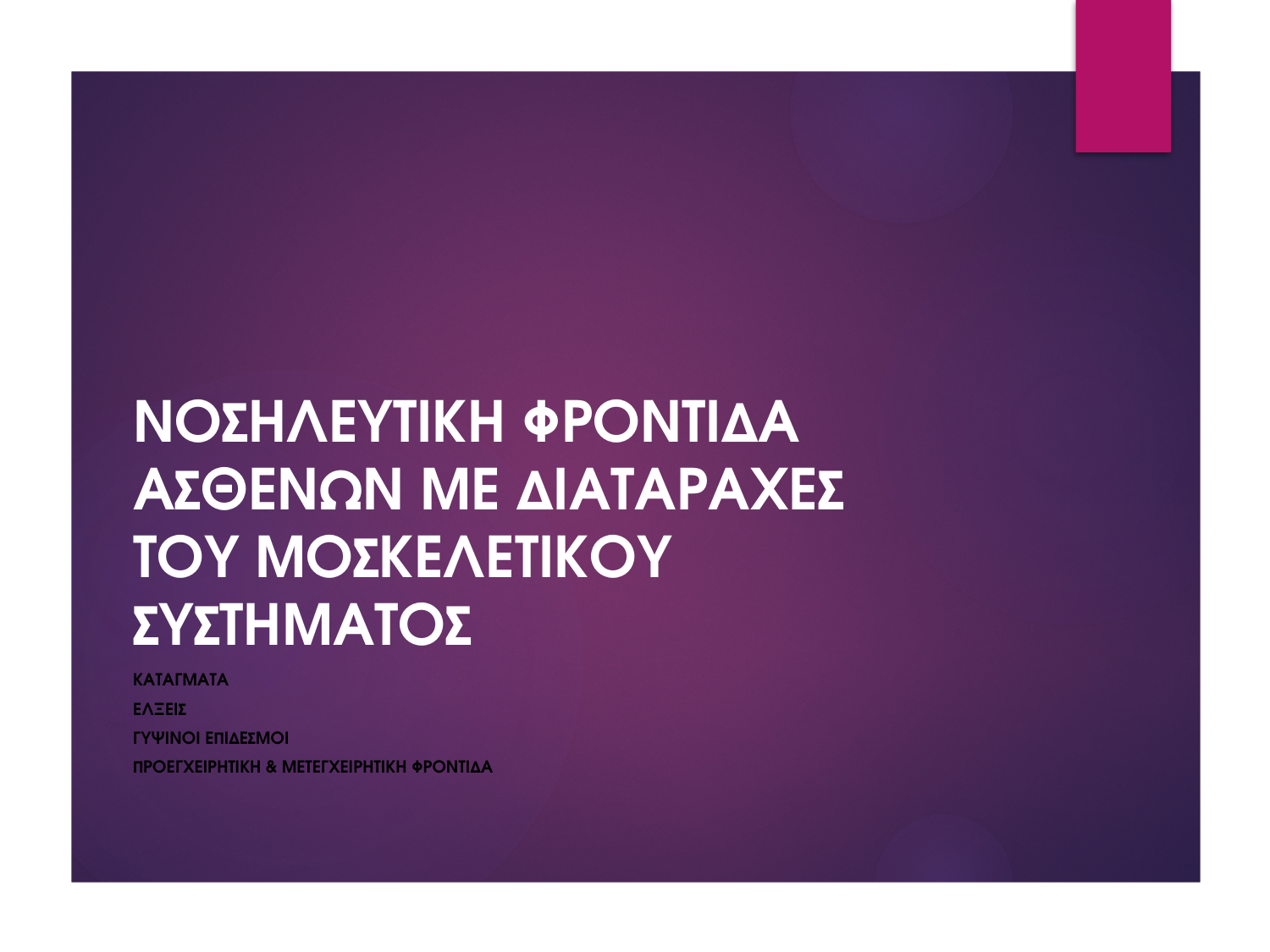

# ΝΟΣΗΛΕΥΤΙΚΗ ΦΡΟΝΤΙΔΑ ΑΣΘΕΝΩΝ ΜΕ ΔΙΑΤΑΡΑΧΕΣ ΤΟΥ ΜΟΣΚΕΛΕΤΙΚΟΥ ΣΥΣΤΗΜΑΤΟΣ
ΚΑΤΑΓΜΑΤΑ
ΕΛΞΕΙΣ
ΓΥΨΙΝΟΙ ΕΠΙΔΕΣΜΟΙ
ΠΡΟΕΓΧΕΙΡΗΤΙΚΗ & ΜΕΤΕΓΧΕΙΡΗΤΙΚΗ ΦΡΟΝΤΙΔΑ